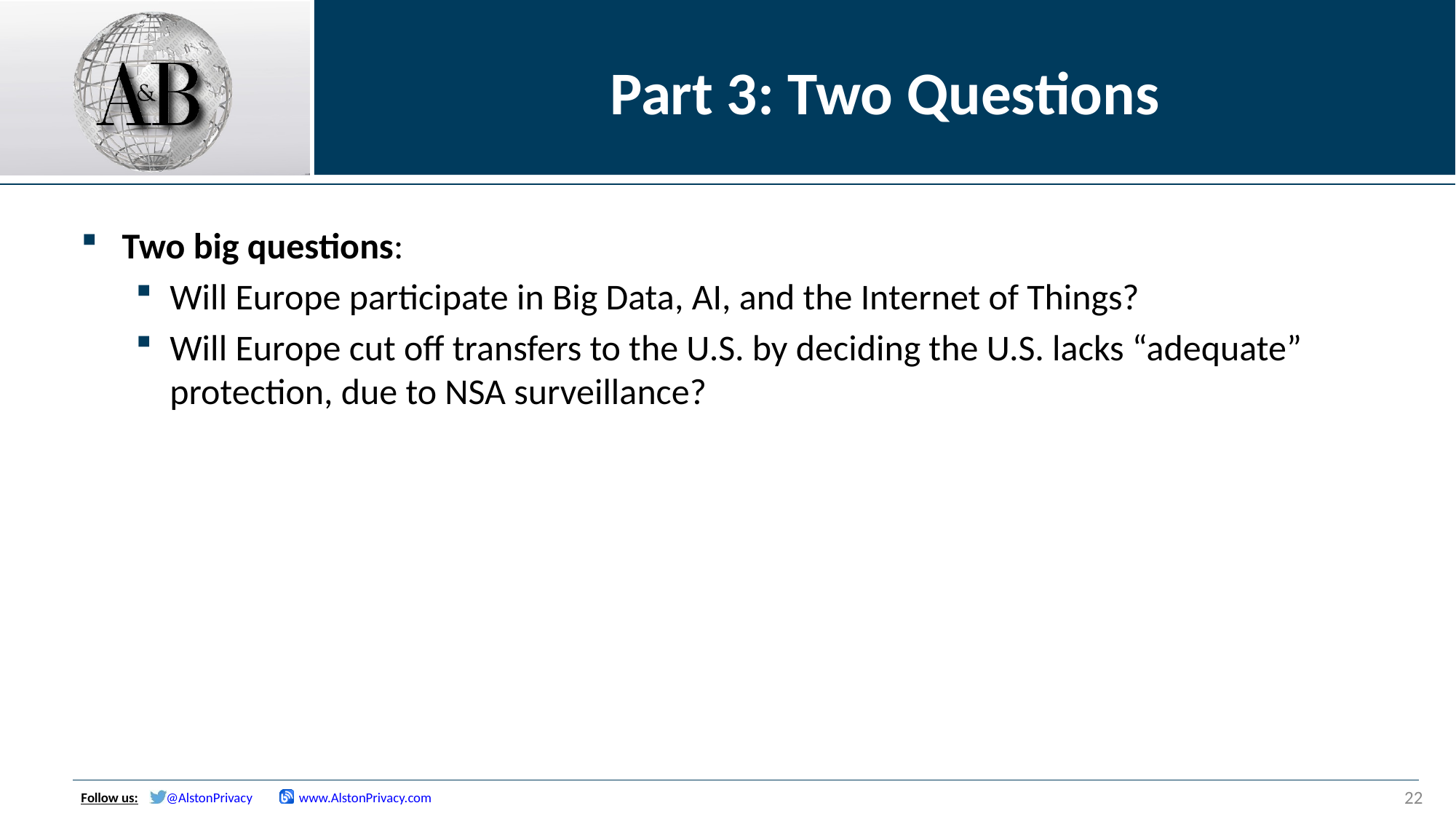

# Part 3: Two Questions
Two big questions:
Will Europe participate in Big Data, AI, and the Internet of Things?
Will Europe cut off transfers to the U.S. by deciding the U.S. lacks “adequate” protection, due to NSA surveillance?